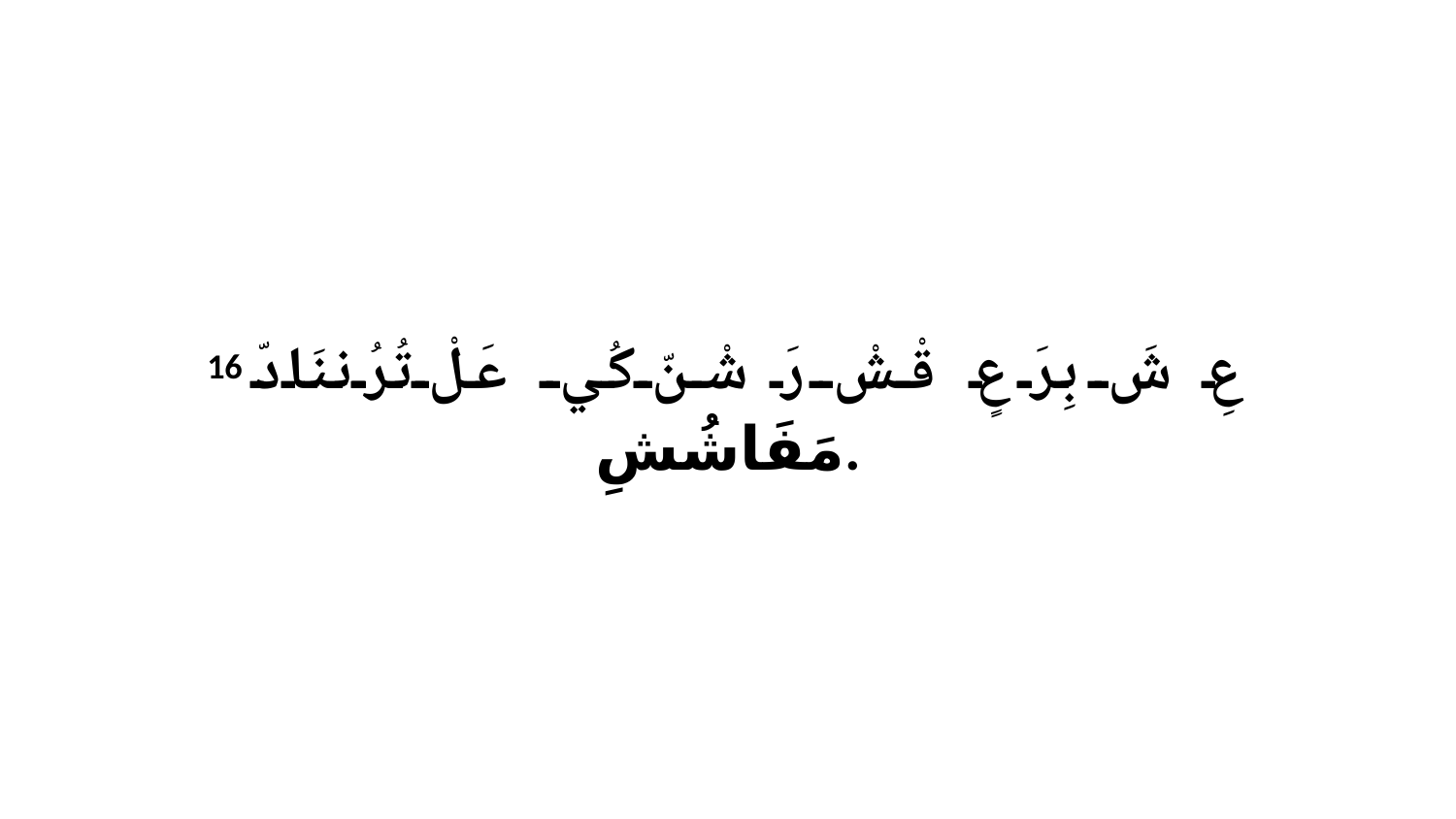

16 عِ شَ بِرَ عٍ قْشْ رَ شْنّ كُي عَلْ تُرُننَادّ مَفَاشُشِ.